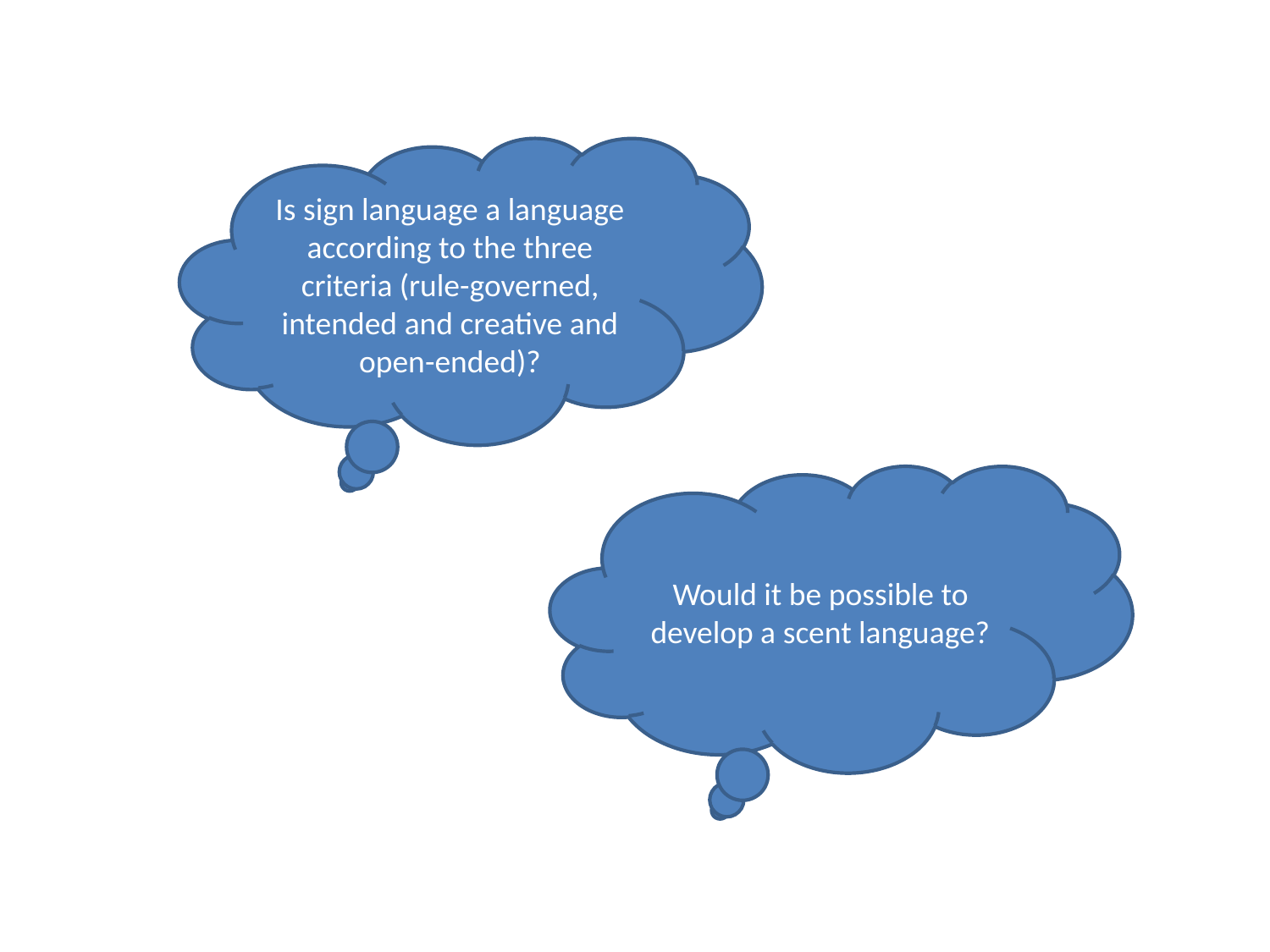

Is sign language a language according to the three criteria (rule-governed, intended and creative and open-ended)?
Would it be possible to develop a scent language?